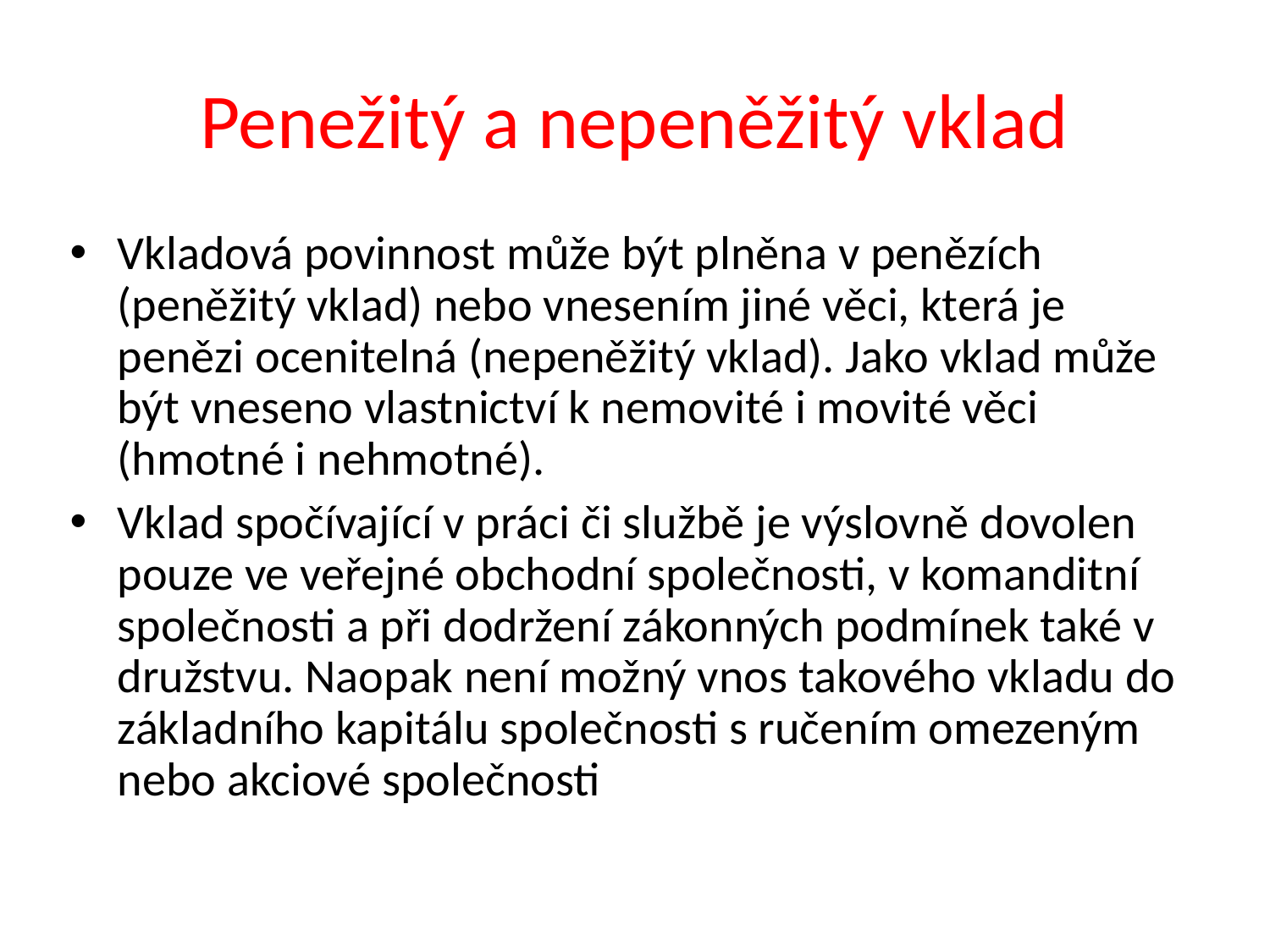

# Penežitý a nepeněžitý vklad
Vkladová povinnost může být plněna v penězích (peněžitý vklad) nebo vnesením jiné věci, která je penězi ocenitelná (nepeněžitý vklad). Jako vklad může být vneseno vlastnictví k nemovité i movité věci (hmotné i nehmotné).
Vklad spočívající v práci či službě je výslovně dovolen pouze ve veřejné obchodní společnosti, v komanditní společnosti a při dodržení zákonných podmínek také v družstvu. Naopak není možný vnos takového vkladu do základního kapitálu společnosti s ručením omezeným nebo akciové společnosti